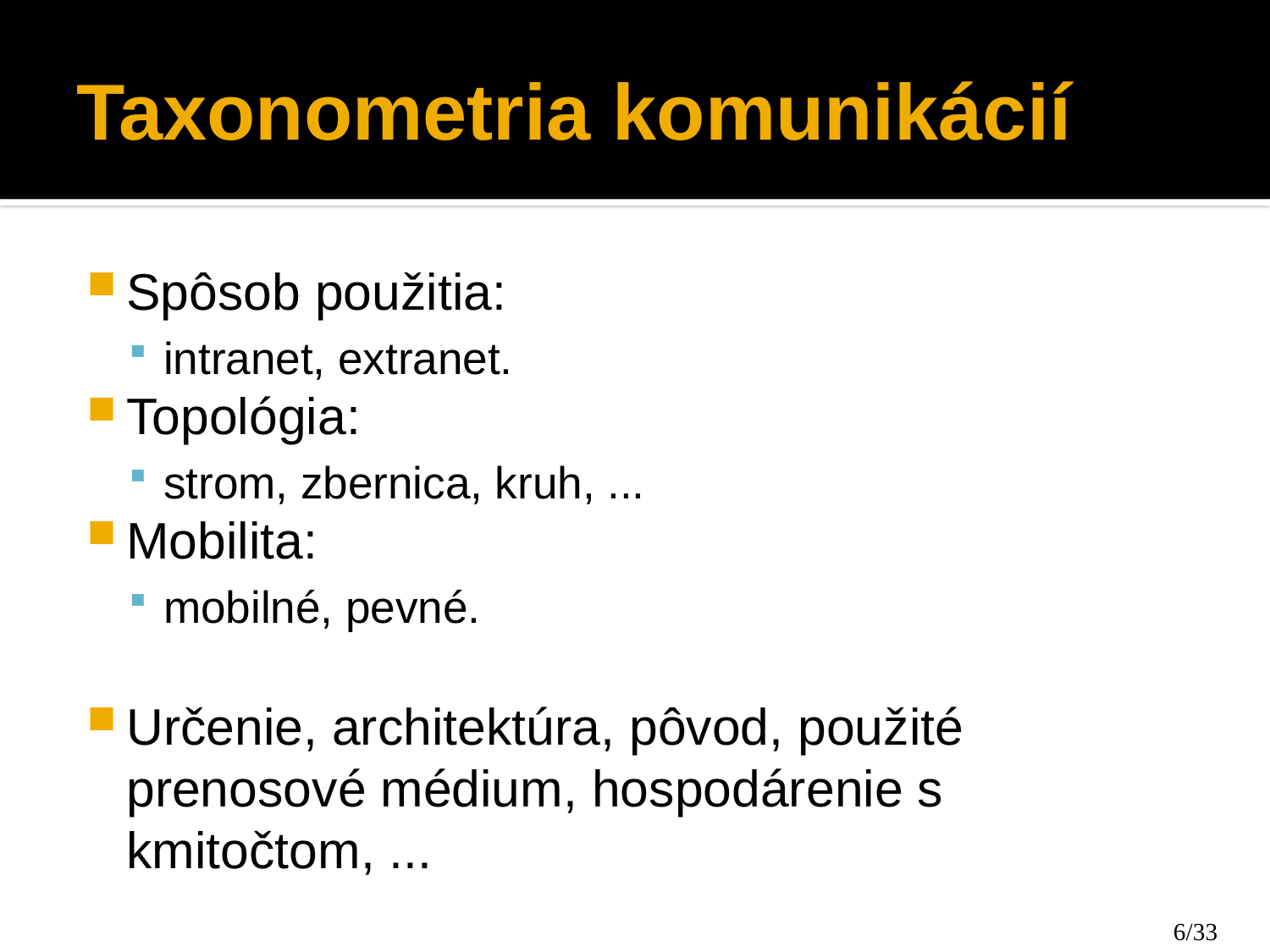

# Taxonometria komunikácií
Spôsob použitia:
intranet, extranet.
Topológia:
strom, zbernica, kruh, ...
Mobilita:
mobilné, pevné.

Určenie, architektúra, pôvod, použité prenosové médium, hospodárenie s kmitočtom, ...